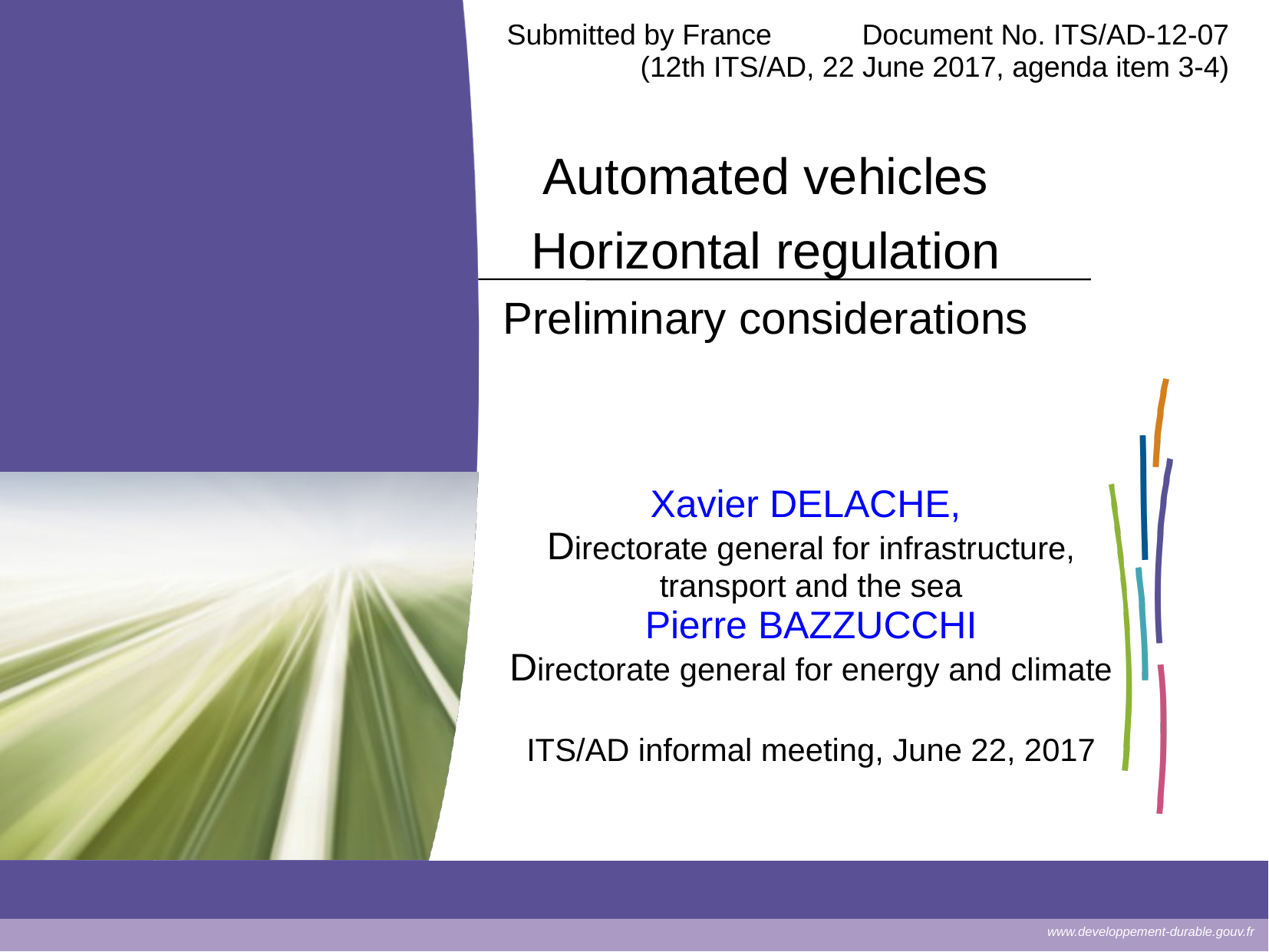

Submitted by France	Document No. ITS/AD-12-07
(12th ITS/AD, 22 June 2017, agenda item 3-4)

# Automated vehicles Horizontal regulation Preliminary considerations

Xavier DELACHE,
Directorate general for infrastructure, transport and the sea
Pierre BAZZUCCHI
Directorate general for energy and climate

ITS/AD informal meeting, June 22, 2017